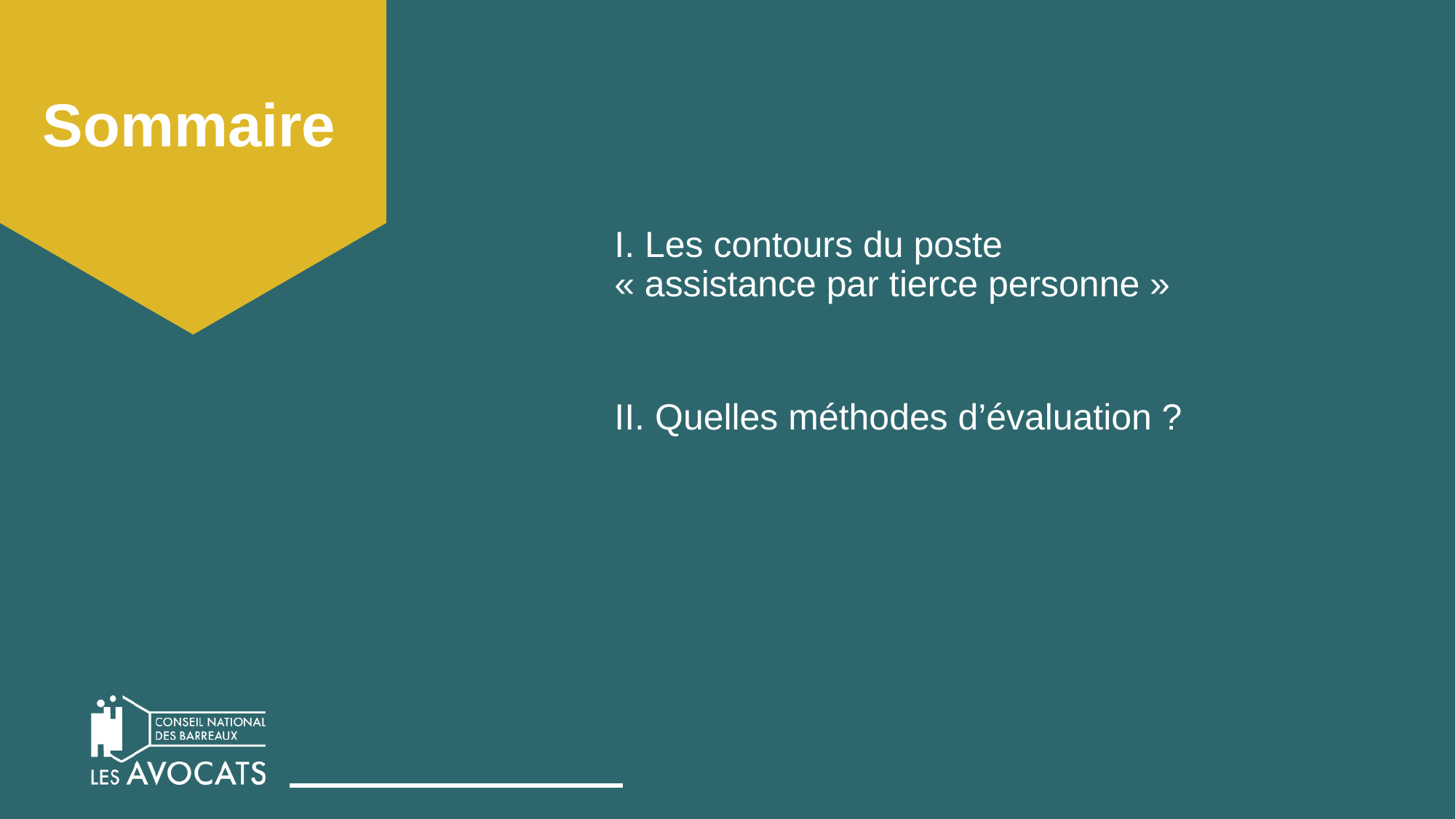

# Sommaire
I. Les contours du poste
« assistance par tierce personne »

II. Quelles méthodes d’évaluation ?